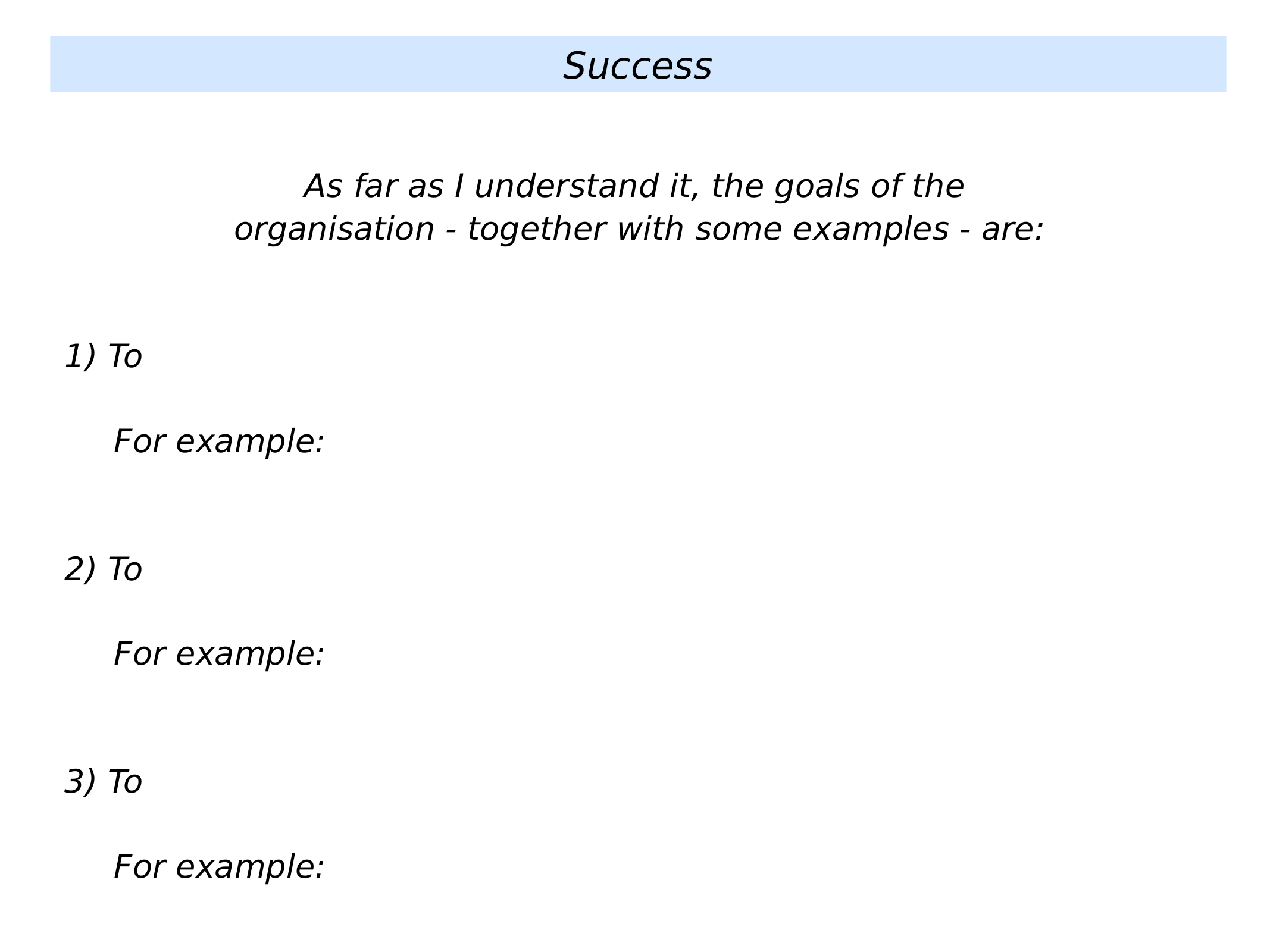

Success
As far as I understand it, the goals of the
organisation - together with some examples - are:

1) To

	For example:

2) To

	For example:

3) To

	For example: